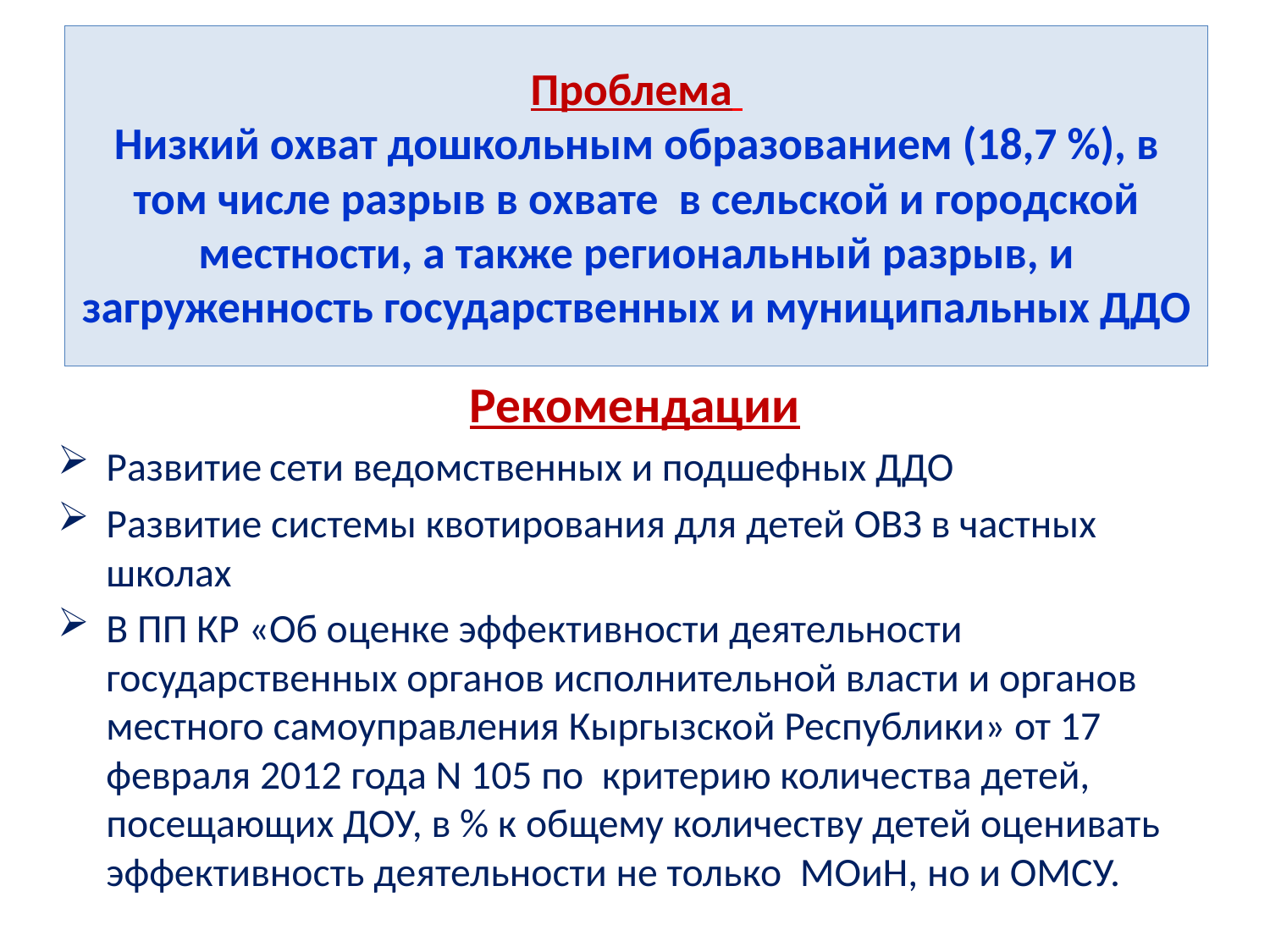

# Проблема Низкий охват дошкольным образованием (18,7 %), в том числе разрыв в охвате  в сельской и городской местности, а также региональный разрыв, и загруженность государственных и муниципальных ДДО
Рекомендации
Развитие сети ведомственных и подшефных ДДО
Развитие системы квотирования для детей ОВЗ в частных школах
В ПП КР «Об оценке эффективности деятельности государственных органов исполнительной власти и органов местного самоуправления Кыргызской Республики» от 17 февраля 2012 года N 105 по  критерию количества детей, посещающих ДОУ, в % к общему количеству детей оценивать эффективность деятельности не только  МОиН, но и ОМСУ.